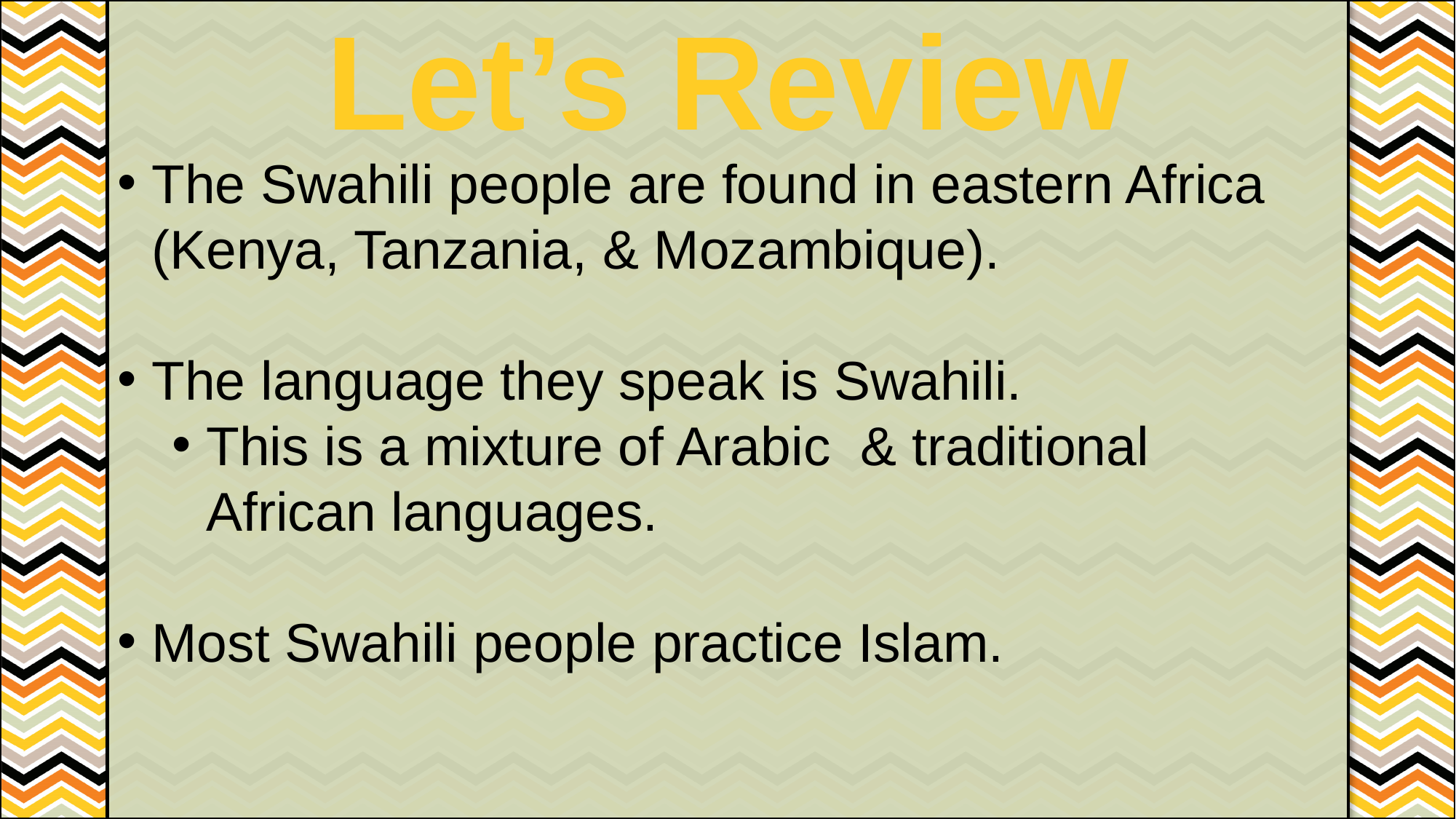

Let’s Review

#
The Swahili people are found in eastern Africa (Kenya, Tanzania, & Mozambique).

The language they speak is Swahili.
This is a mixture of Arabic  & traditional African languages.

Most Swahili people practice Islam.